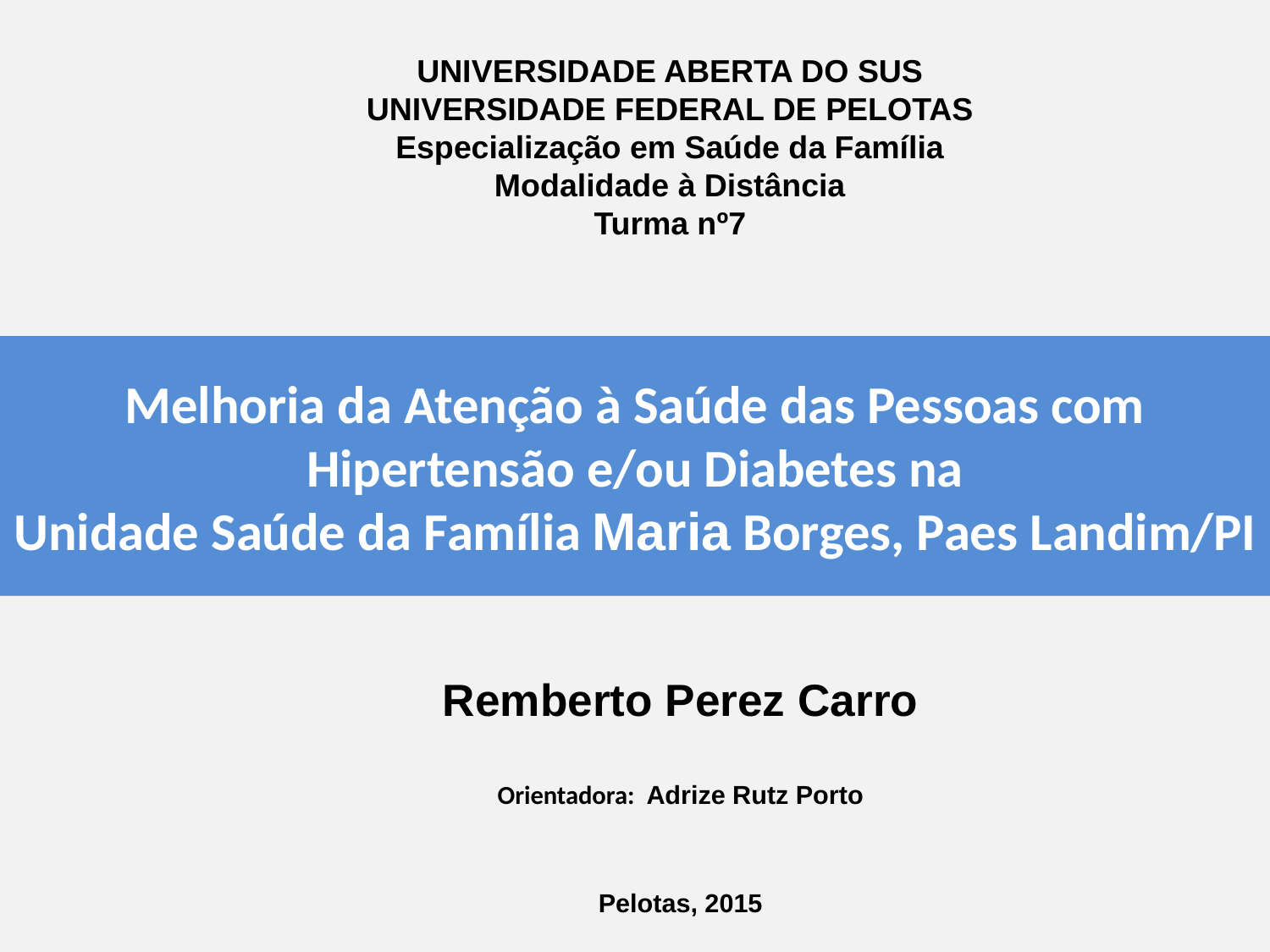

UNIVERSIDADE ABERTA DO SUS
UNIVERSIDADE FEDERAL DE PELOTAS
Especialização em Saúde da Família
Modalidade à Distância
Turma nº7
# Melhoria da Atenção à Saúde das Pessoas com Hipertensão e/ou Diabetes na Unidade Saúde da Família Maria Borges, Paes Landim/PI

Remberto Perez Carro

Orientadora:  Adrize Rutz Porto

Pelotas, 2015